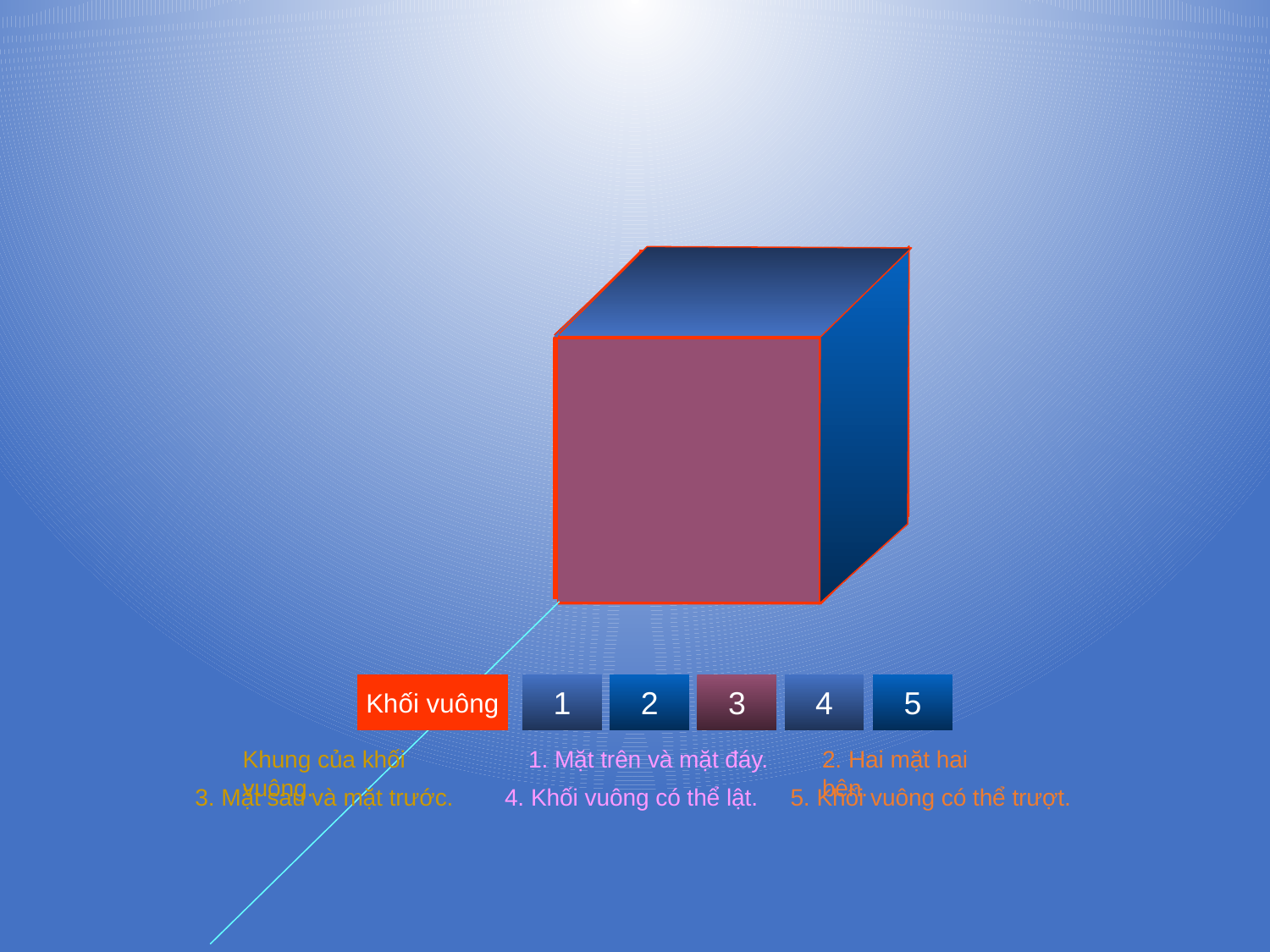

Khối vuông
1
2
3
4
5
Khung của khối vuông.
1. Mặt trên và mặt đáy.
2. Hai mặt hai bên.
3. Mặt sau và mặt trước.
4. Khối vuông có thể lật.
5. Khối vuông có thể trượt.